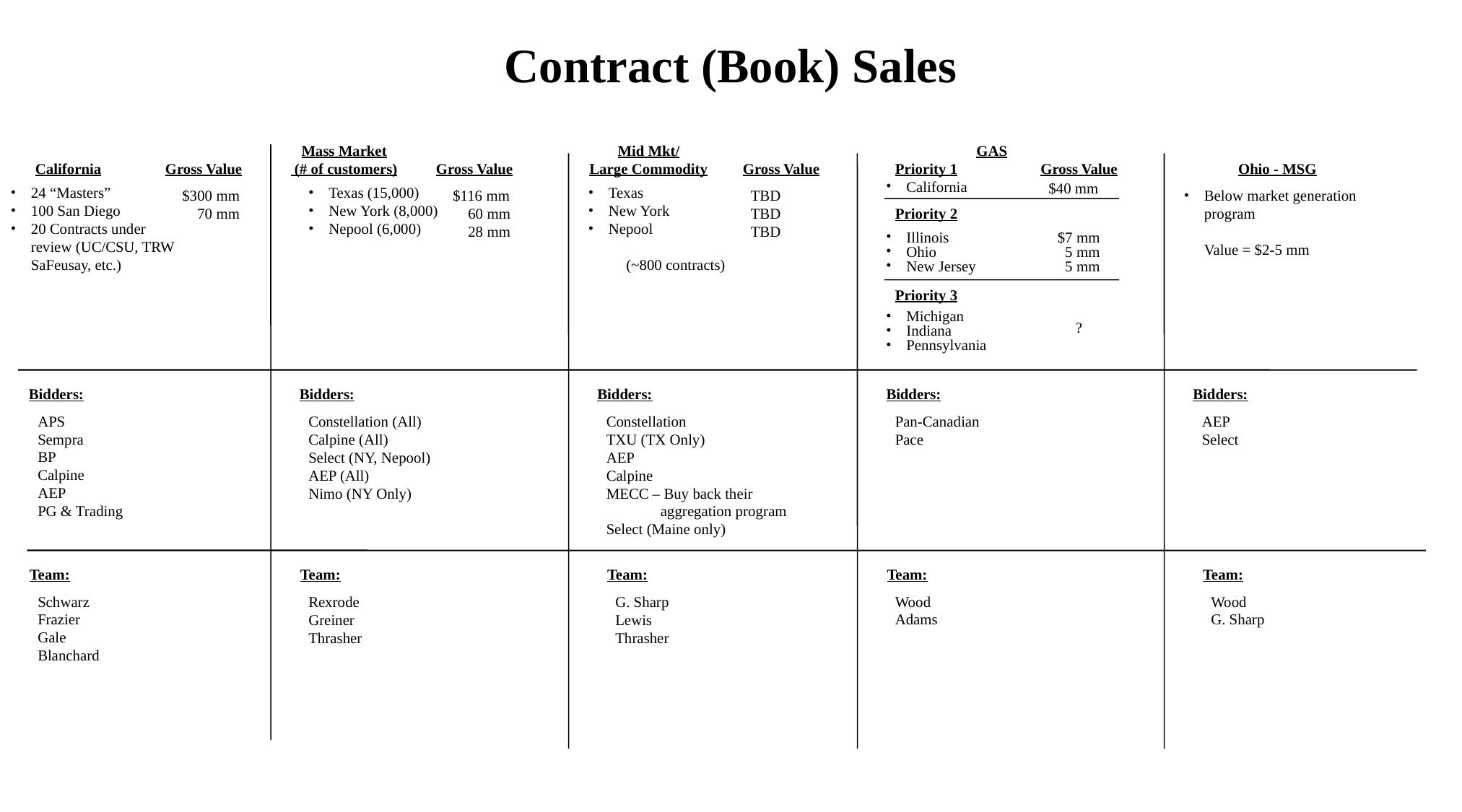

# Contract (Book) Sales
Mass Market
 (# of customers)
Mid Mkt/
Large Commodity
GAS

California
Gross Value
Gross Value

Gross Value

Priority 1
Gross Value

Ohio - MSG
California

Illinois
Ohio
New Jersey

Michigan
Indiana
Pennsylvania
$40 mm
24 “Masters”
100 San Diego
20 Contracts under review (UC/CSU, TRW SaFeusay, etc.)
Texas (15,000)
New York (8,000)
Nepool (6,000)
Texas
New York
Nepool

          (~800 contracts)
$300 mm
    70 mm
$116 mm
    60 mm
    28 mm
TBD
TBD
TBD
Below market generation program

	Value = $2-5 mm

Priority 2
$7 mm
  5 mm
  5 mm

Priority 3
?

Bidders:
Bidders:
Bidders:
Bidders:
Bidders:
APS
Sempra
BP
Calpine
AEP
PG & Trading
Constellation (All)
Calpine (All)
Select (NY, Nepool)
AEP (All)
Nimo (NY Only)
Constellation
TXU (TX Only)
AEP
Calpine
MECC – Buy back their aggregation program
Select (Maine only)
Pan-Canadian
Pace
AEP
Select

Team:
Team:
Team:
Team:
Team:
Schwarz
Frazier
Gale
Blanchard
Rexrode
Greiner
Thrasher
G. Sharp
Lewis
Thrasher
Wood
Adams
Wood
G. Sharp